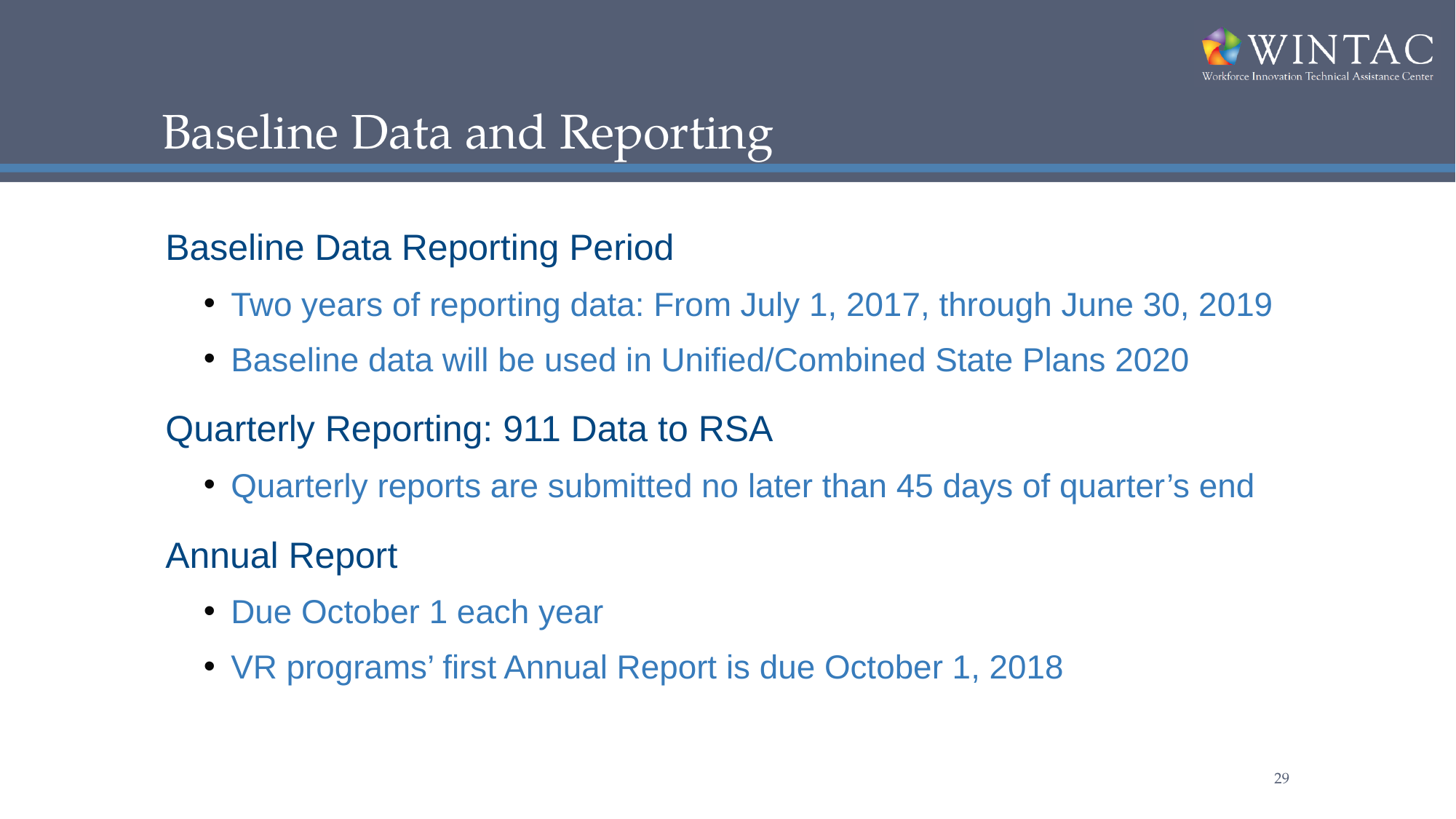

# Baseline Data and Reporting
Baseline Data Reporting Period
Two years of reporting data: From July 1, 2017, through June 30, 2019
Baseline data will be used in Unified/Combined State Plans 2020
Quarterly Reporting: 911 Data to RSA
Quarterly reports are submitted no later than 45 days of quarter’s end
Annual Report
Due October 1 each year
VR programs’ first Annual Report is due October 1, 2018

29